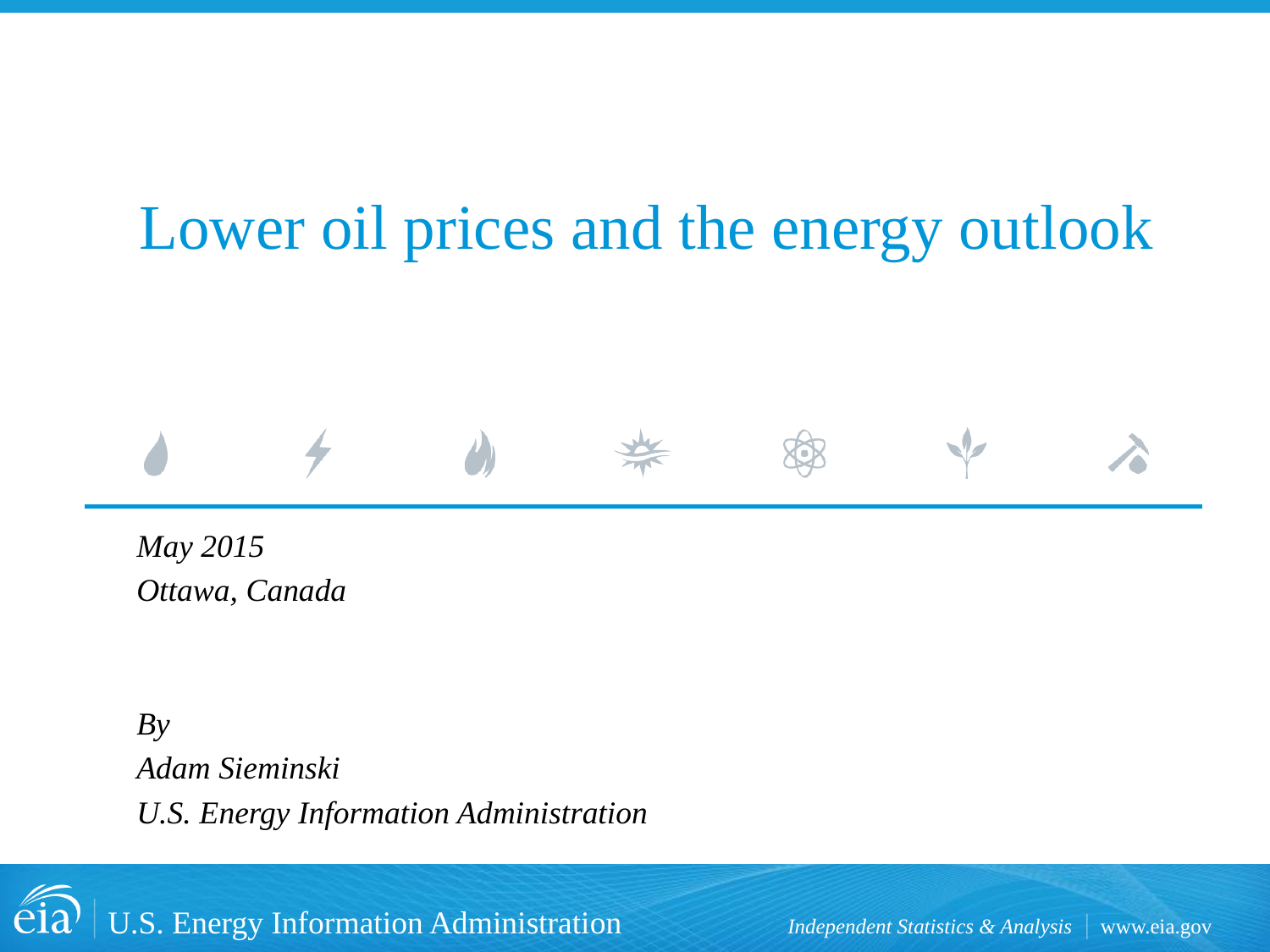

# Lower oil prices and the energy outlook
May 2015
Ottawa, Canada

By
Adam Sieminski
U.S. Energy Information Administration